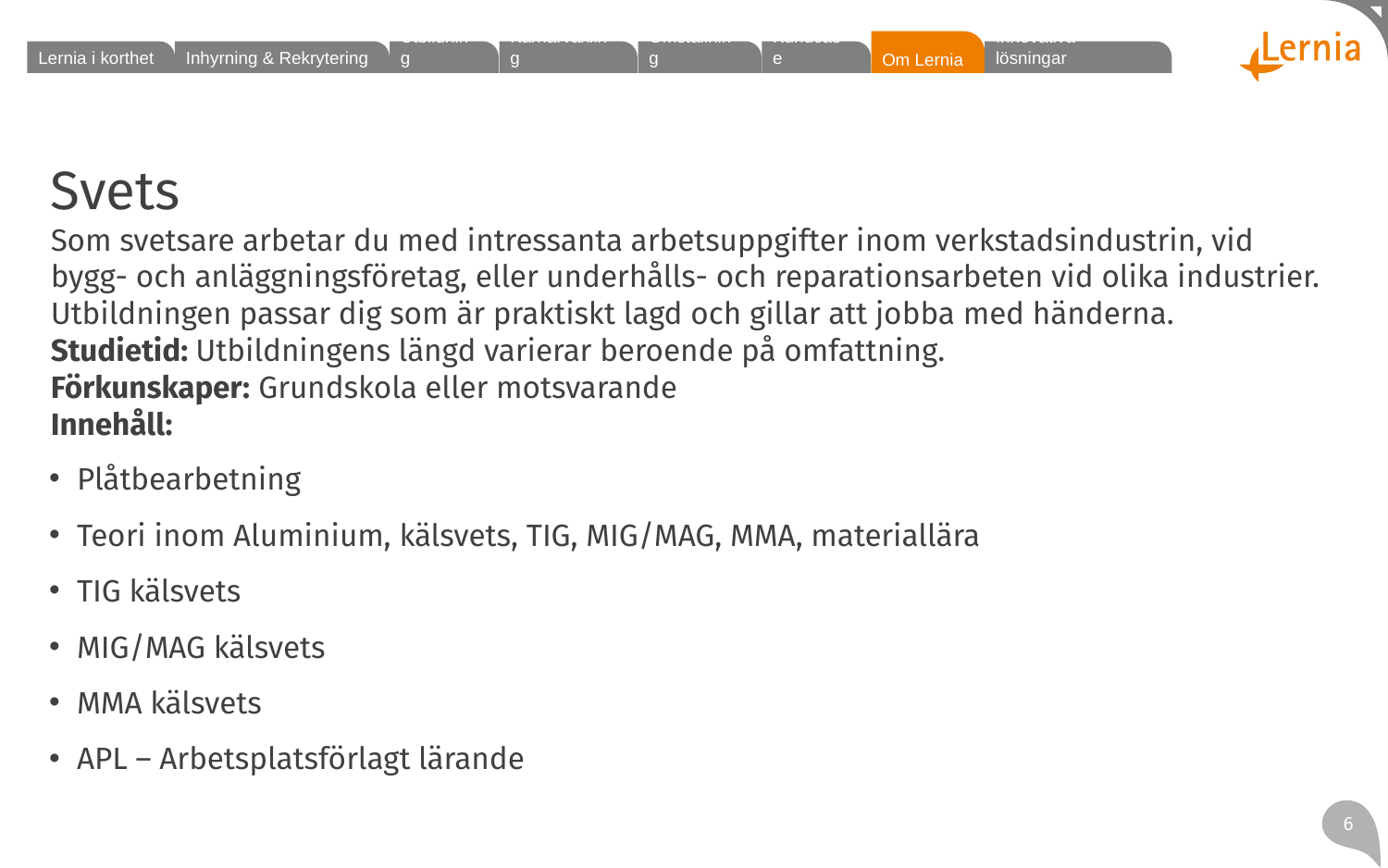

# Svets Som svetsare arbetar du med intressanta arbetsuppgifter inom verkstadsindustrin, vid bygg- och anläggningsföretag, eller underhålls- och reparationsarbeten vid olika industrier. Utbildningen passar dig som är praktiskt lagd och gillar att jobba med händerna. Studietid: Utbildningens längd varierar beroende på omfattning. Förkunskaper: Grundskola eller motsvarande Innehåll:
Plåtbearbetning
Teori inom Aluminium, kälsvets, TIG, MIG/MAG, MMA, materiallära
TIG kälsvets
MIG/MAG kälsvets
MMA kälsvets
APL – Arbetsplatsförlagt lärande

6